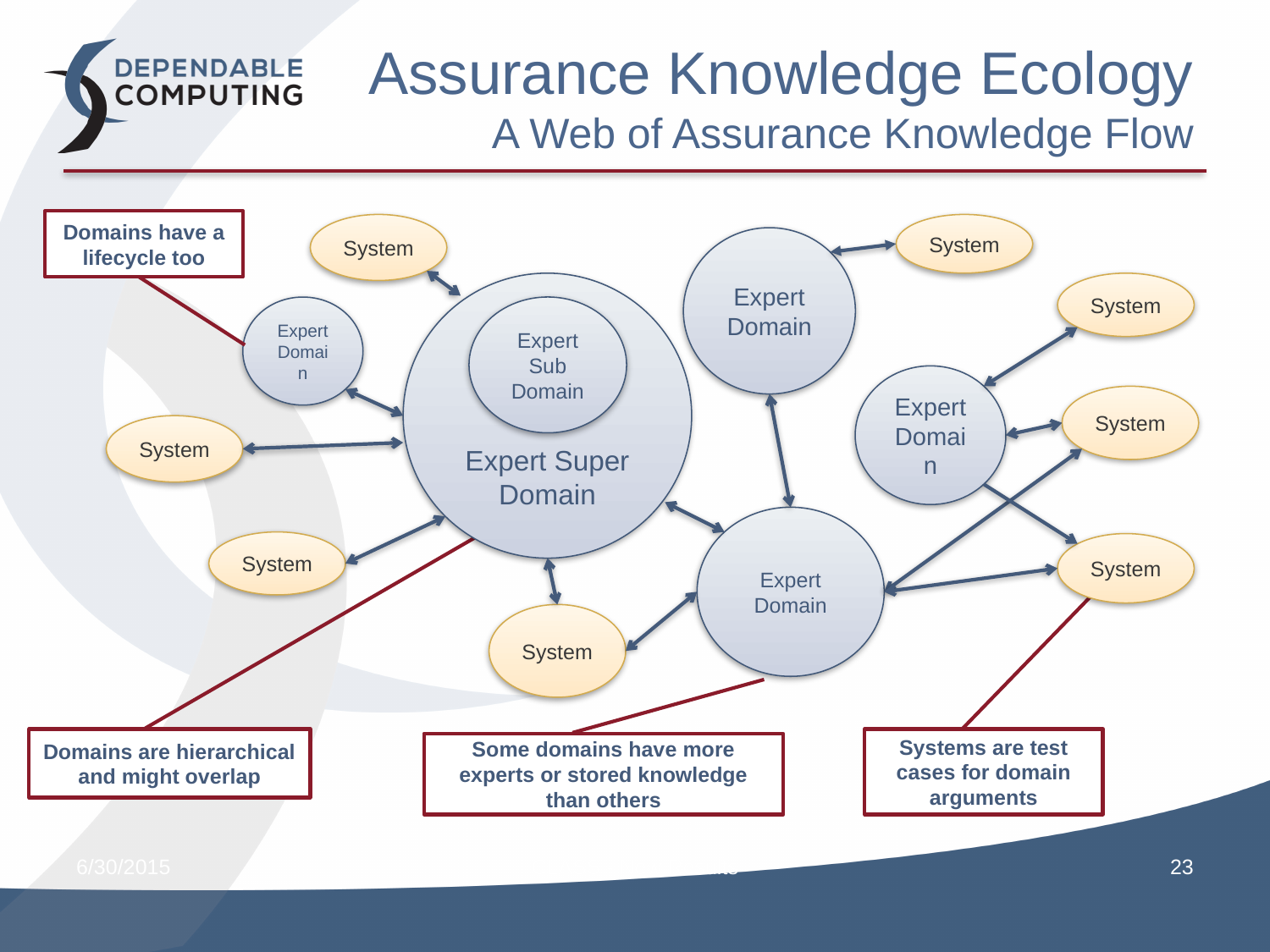

# Assurance Knowledge Ecology A Web of Assurance Knowledge Flow
Domains have a lifecycle too
System
System
Expert Domain
System
Expert Super Domain
Expert Domain
Expert Sub Domain
Expert Domain
System
System
Expert Domain
System
System
System
Domains are hierarchical and might overlap
Systems are test cases for domain arguments
Some domains have more experts or stored knowledge than others
6/30/2015
CLASS - New Results
23